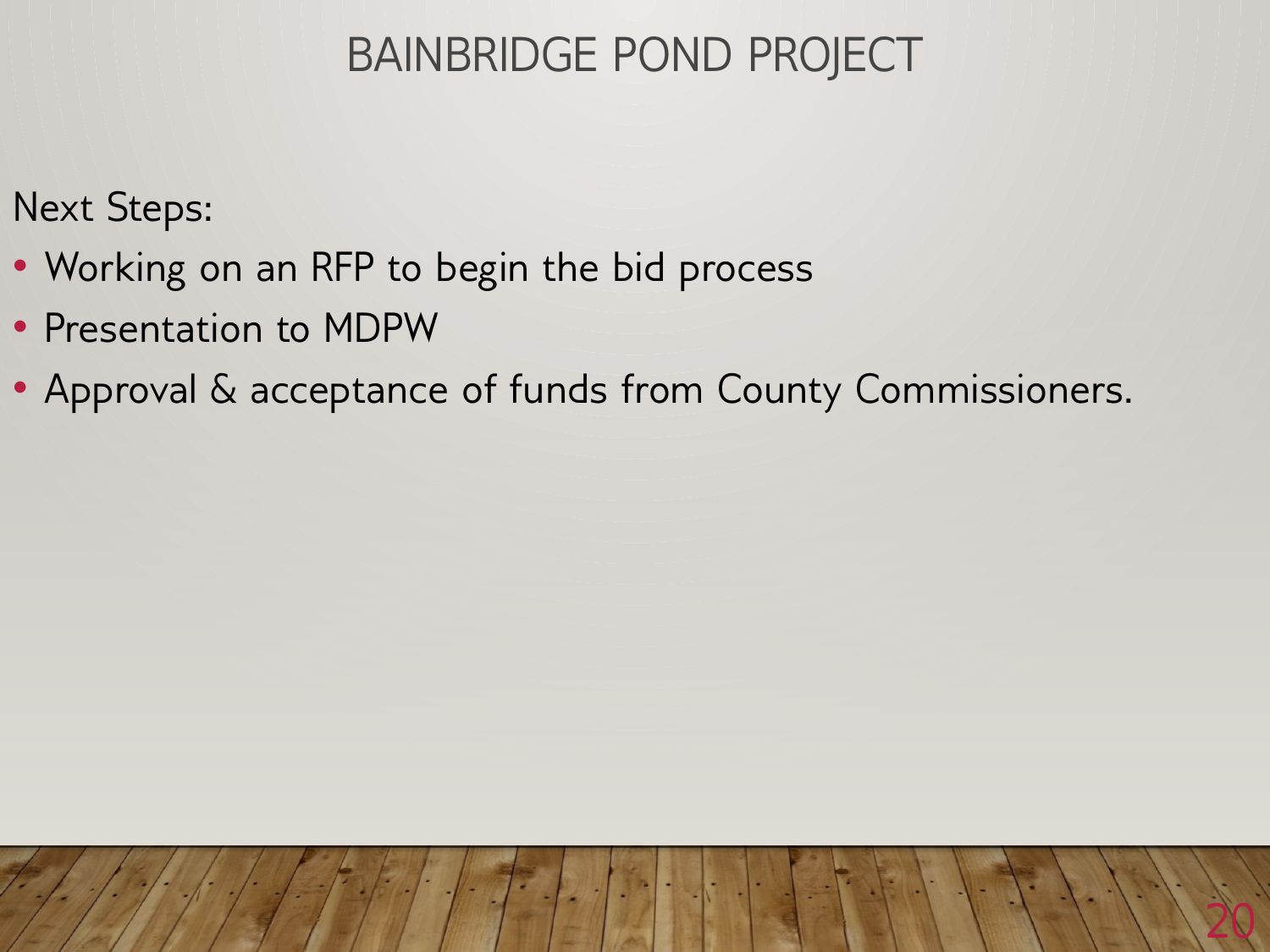

BAINBRIDGE POND PROJECT
Next Steps:
Working on an RFP to begin the bid process
Presentation to MDPW
Approval & acceptance of funds from County Commissioners.

20